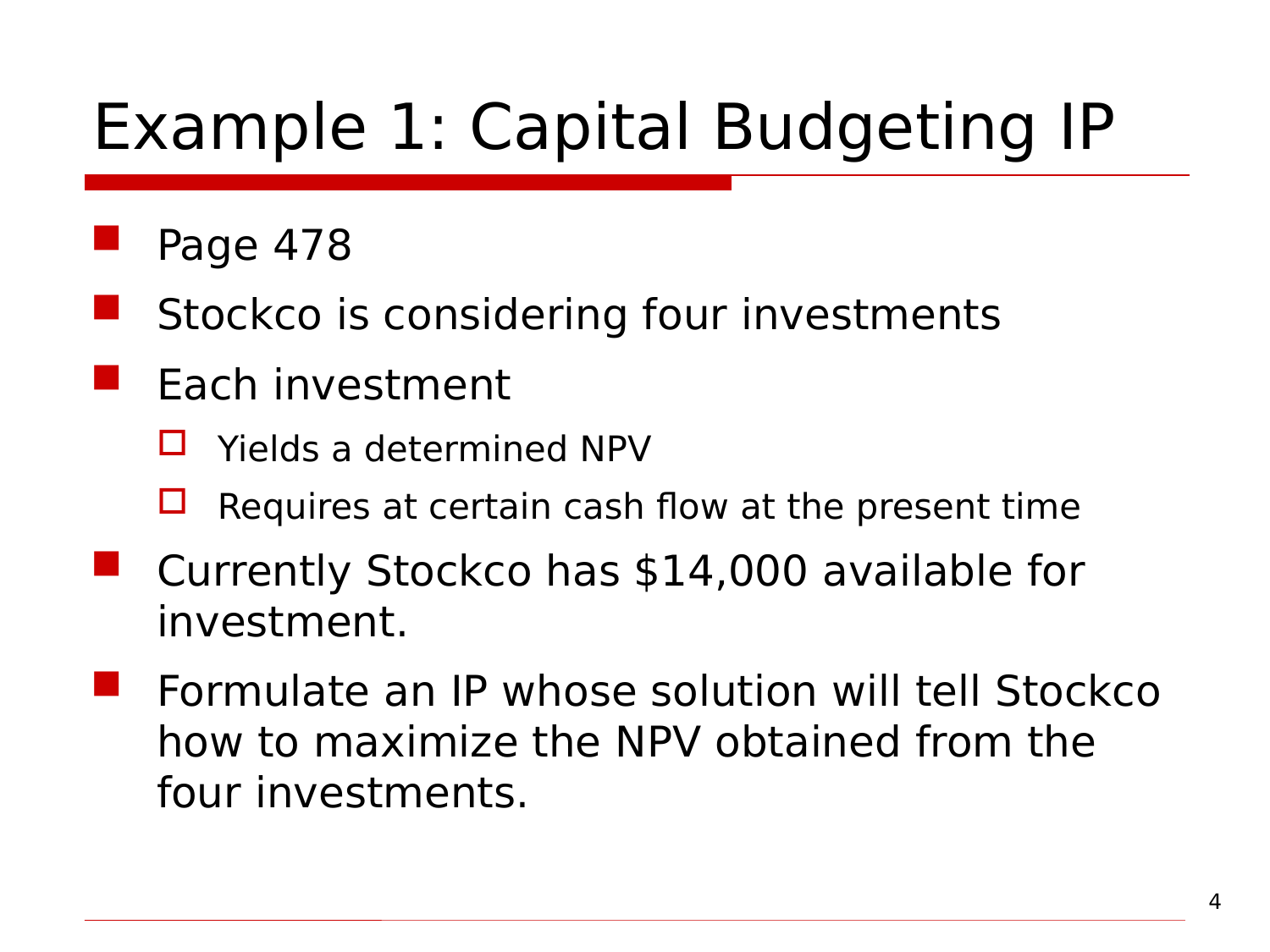

# Example 1: Capital Budgeting IP
Page 478
Stockco is considering four investments
Each investment
Yields a determined NPV
Requires at certain cash flow at the present time
Currently Stockco has $14,000 available for investment.
Formulate an IP whose solution will tell Stockco how to maximize the NPV obtained from the four investments.